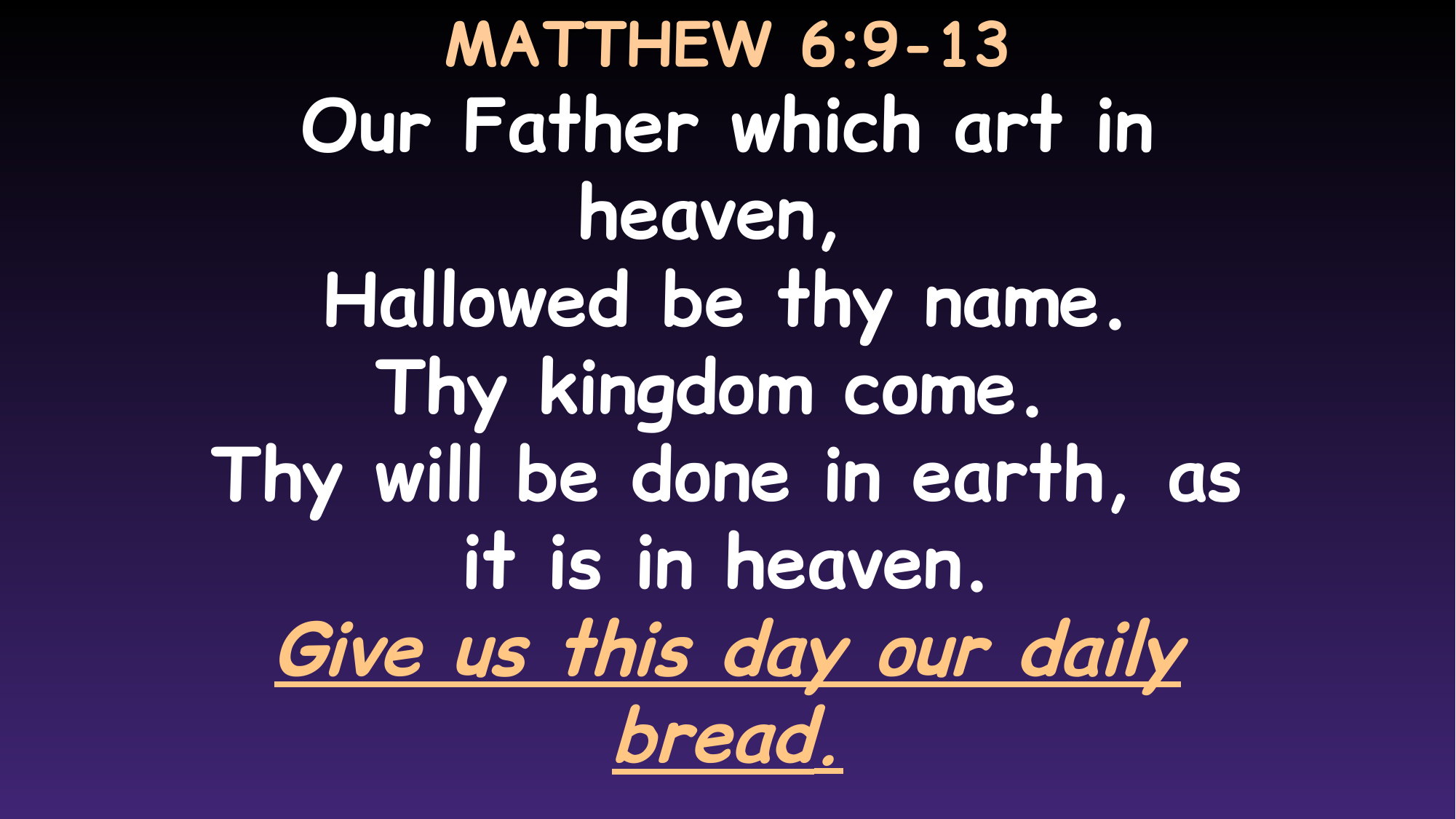

MATTHEW 6:9-13
Our Father which art in heaven,
Hallowed be thy name.
Thy kingdom come.
Thy will be done in earth, as it is in heaven.
Give us this day our daily bread.